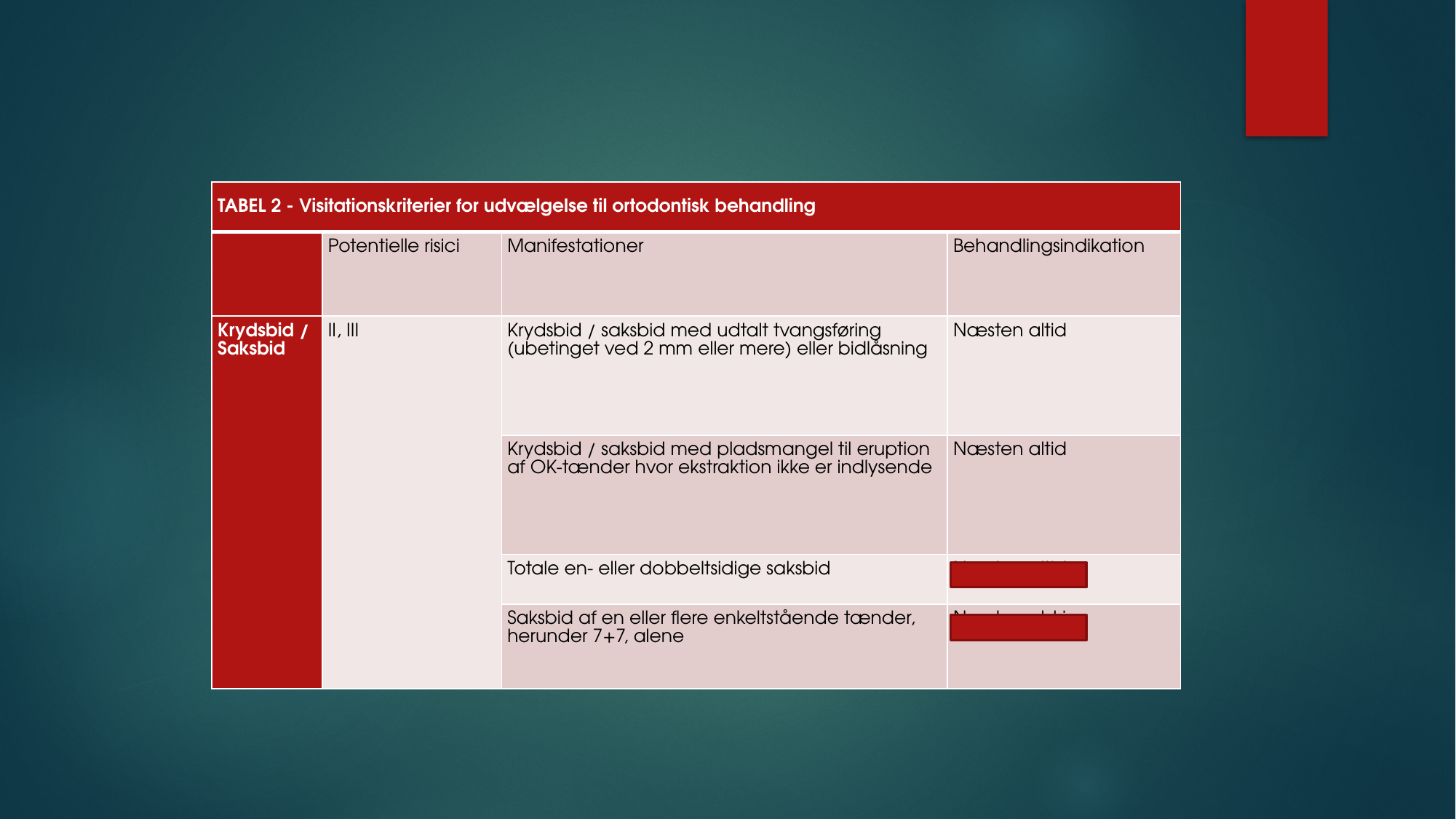

#
| TABEL 2 - Visitationskriterier for udvælgelse til ortodontisk behandling |  |  |  |
| --- | --- | --- | --- |
|  | Potentielle risici | Manifestationer | Behandlingsindikation |
| Krydsbid / Saksbid | II, III | Krydsbid / saksbid med udtalt tvangsføring (ubetinget ved 2 mm eller mere) eller bidlåsning | Næsten altid |
|  |  | Krydsbid / saksbid med pladsmangel til eruption af OK-tænder hvor ekstraktion ikke er indlysende | Næsten altid |
|  |  | Totale en- eller dobbeltsidige saksbid | Næsten altid |
|  |  | Saksbid af en eller flere enkeltstående tænder, herunder 7+7, alene | Næsten aldrig |